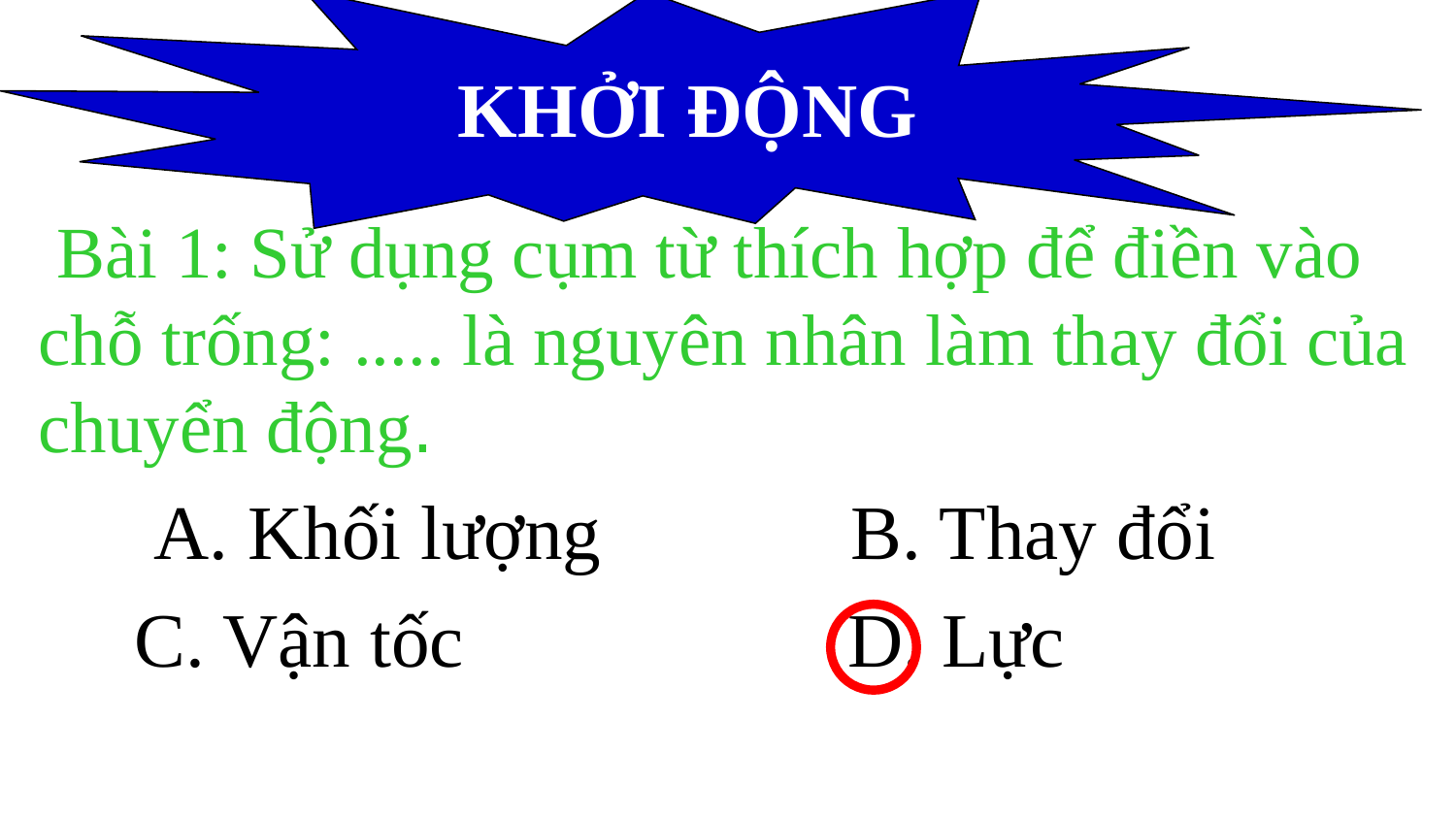

KHỞI ĐỘNG
 Bài 1: Sử dụng cụm từ thích hợp để điền vào chỗ trống: ..... là nguyên nhân làm thay đổi của chuyển động.
      A. Khối lượng             B. Thay đổi
     C. Vận tốc                    D. Lực